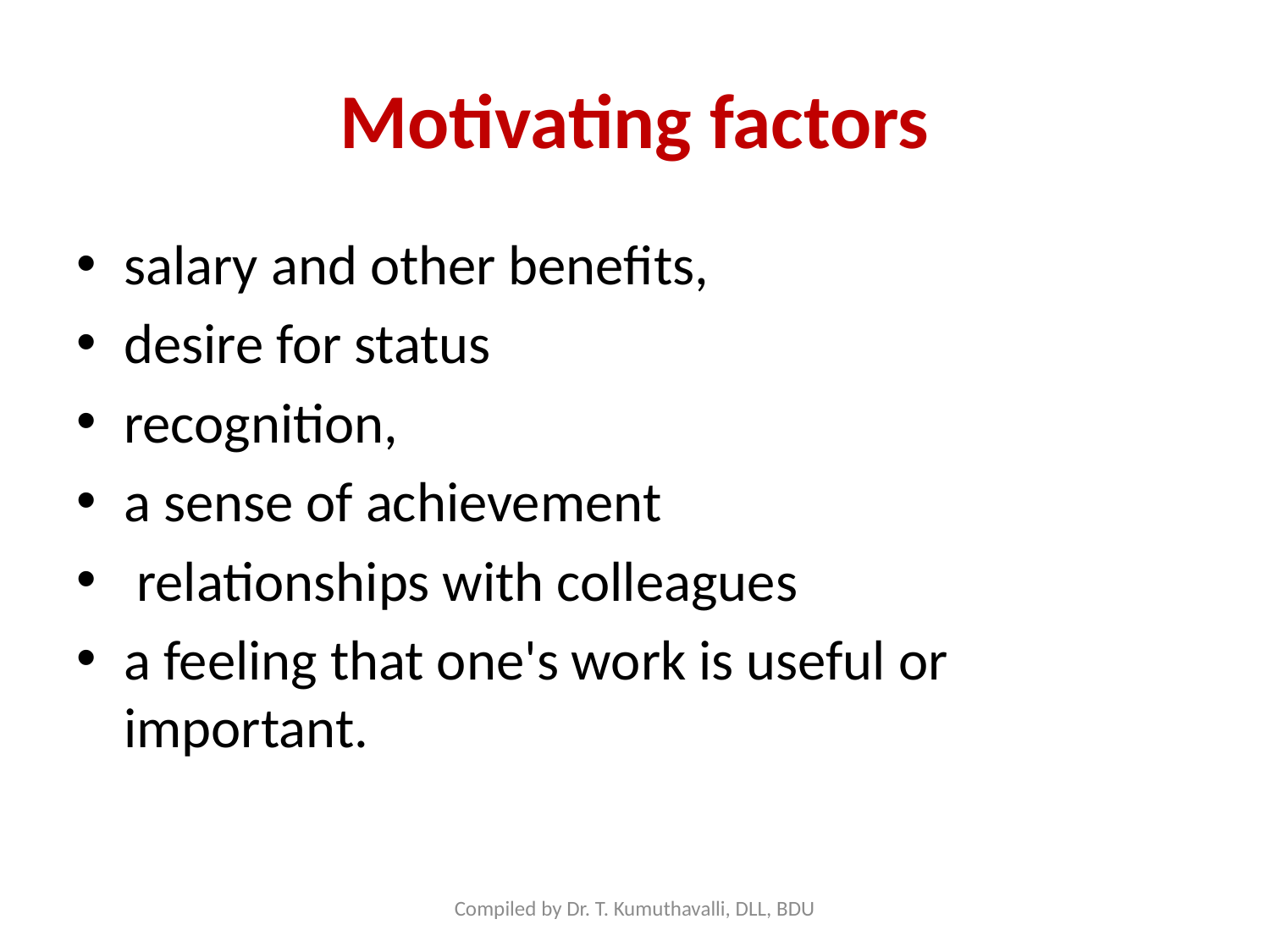

# Motivating factors
salary and other benefits,
desire for status
recognition,
a sense of achievement
 relationships with colleagues
a feeling that one's work is useful or important.
Compiled by Dr. T. Kumuthavalli, DLL, BDU